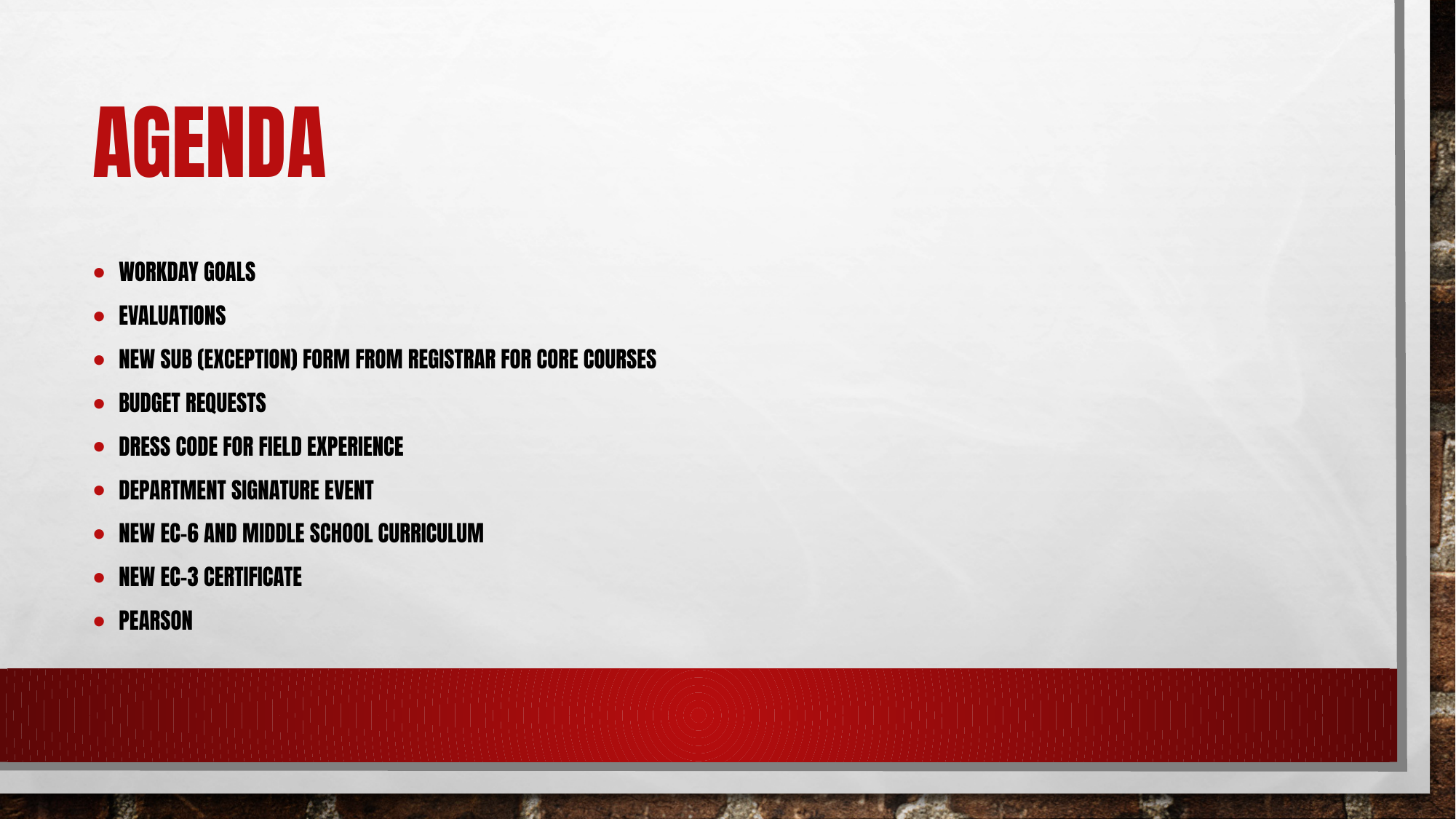

# Agenda
Workday Goals
Evaluations
New Sub (exception) form from Registrar for Core courses
Budget requests
Dress code for field experience
Department Signature event
New ec-6 and middle school curriculum
New ec-3 certificate
pearson